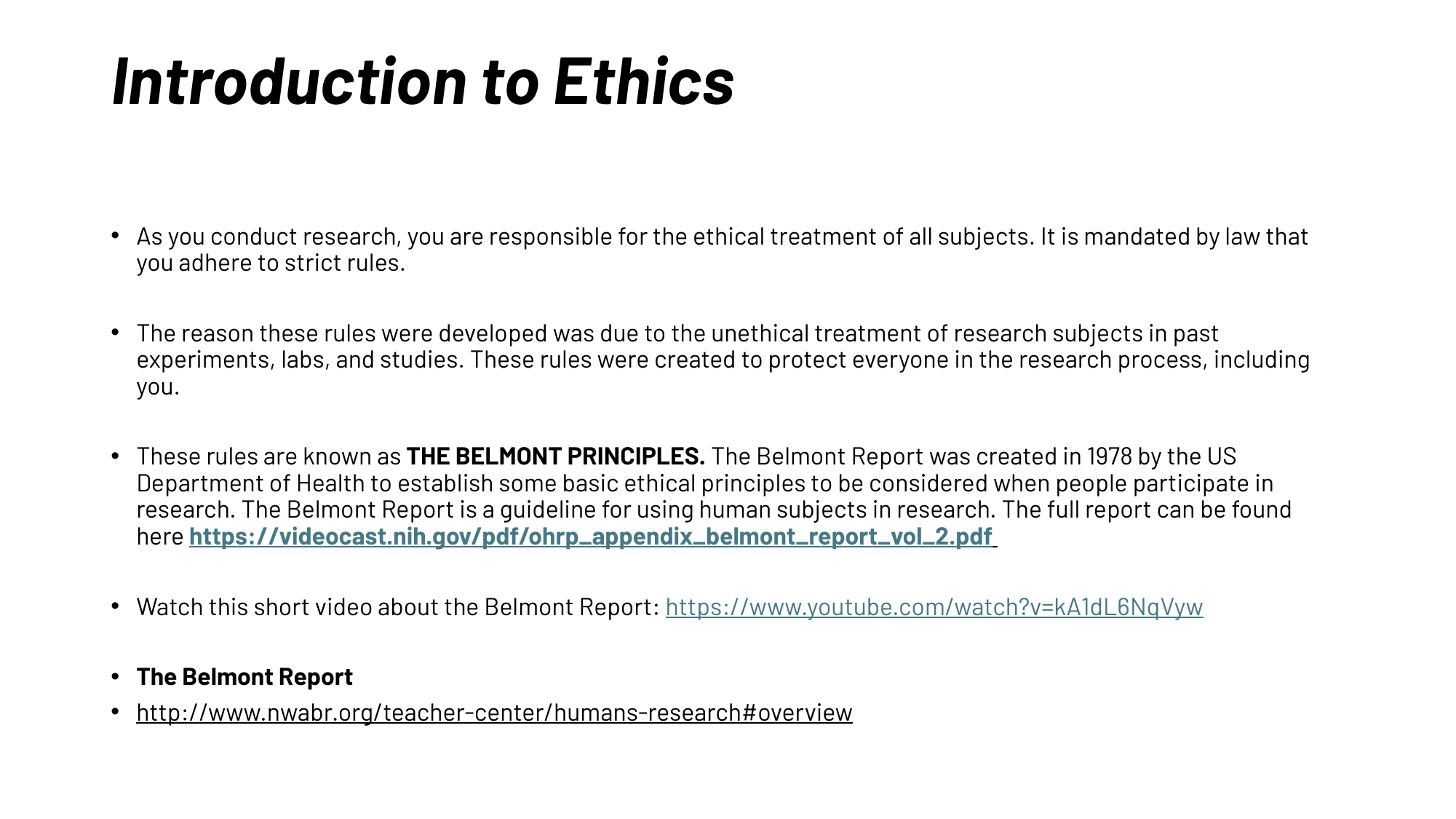

# Introduction to Ethics
As you conduct research, you are responsible for the ethical treatment of all subjects. It is mandated by law that you adhere to strict rules.

The reason these rules were developed was due to the unethical treatment of research subjects in past experiments, labs, and studies. These rules were created to protect everyone in the research process, including you.

These rules are known as THE BELMONT PRINCIPLES. The Belmont Report was created in 1978 by the US Department of Health to establish some basic ethical principles to be considered when people participate in research. The Belmont Report is a guideline for using human subjects in research. The full report can be found here https://videocast.nih.gov/pdf/ohrp_appendix_belmont_report_vol_2.pdf

Watch this short video about the Belmont Report: https://www.youtube.com/watch?v=kA1dL6NqVyw

The Belmont Report
http://www.nwabr.org/teacher-center/humans-research#overview